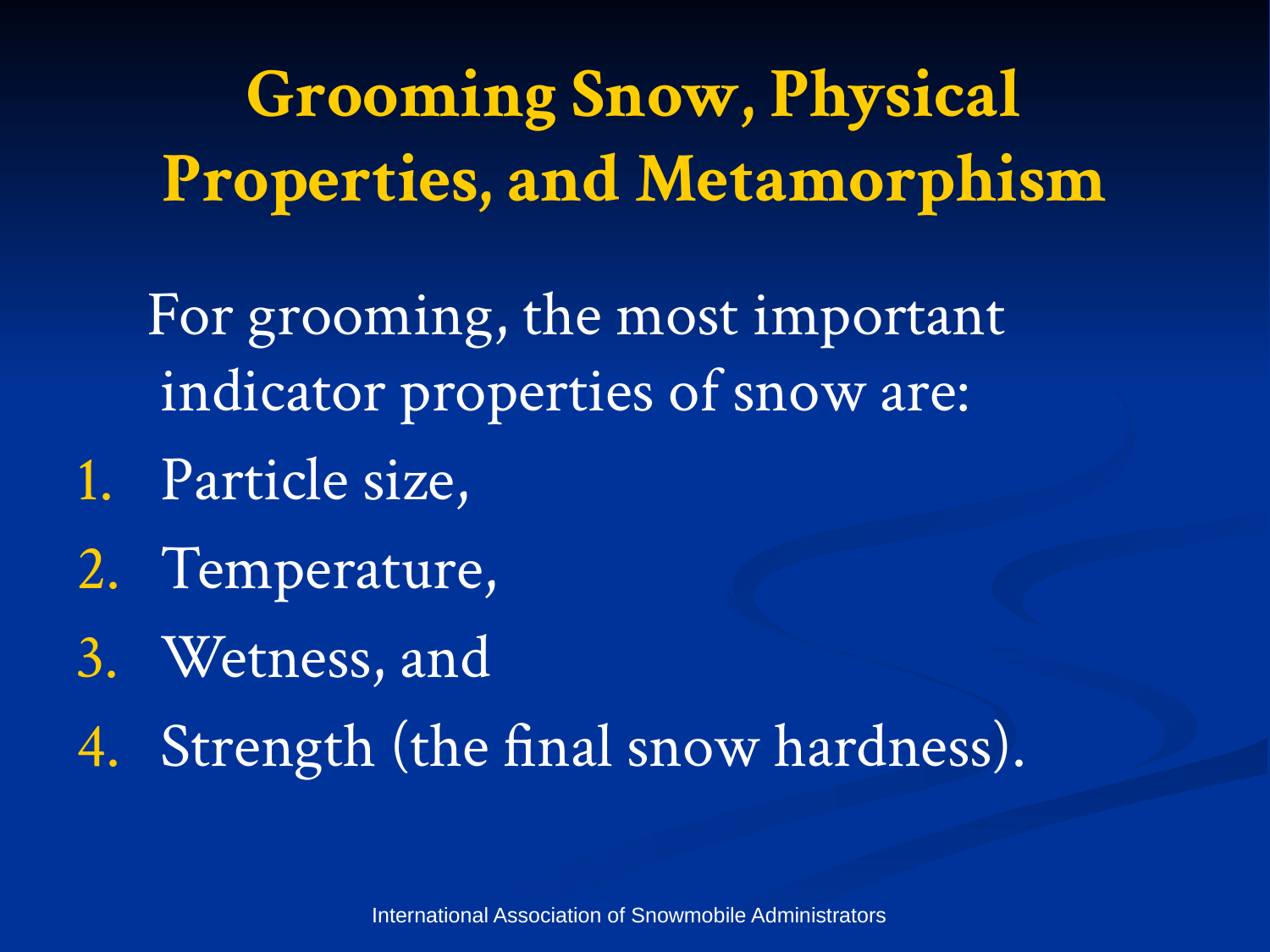

# Grooming Snow, Physical Properties, and Metamorphism
     For grooming, the most important indicator properties of snow are:
Particle size,
Temperature,
Wetness, and
Strength (the final snow hardness).
International Association of Snowmobile Administrators